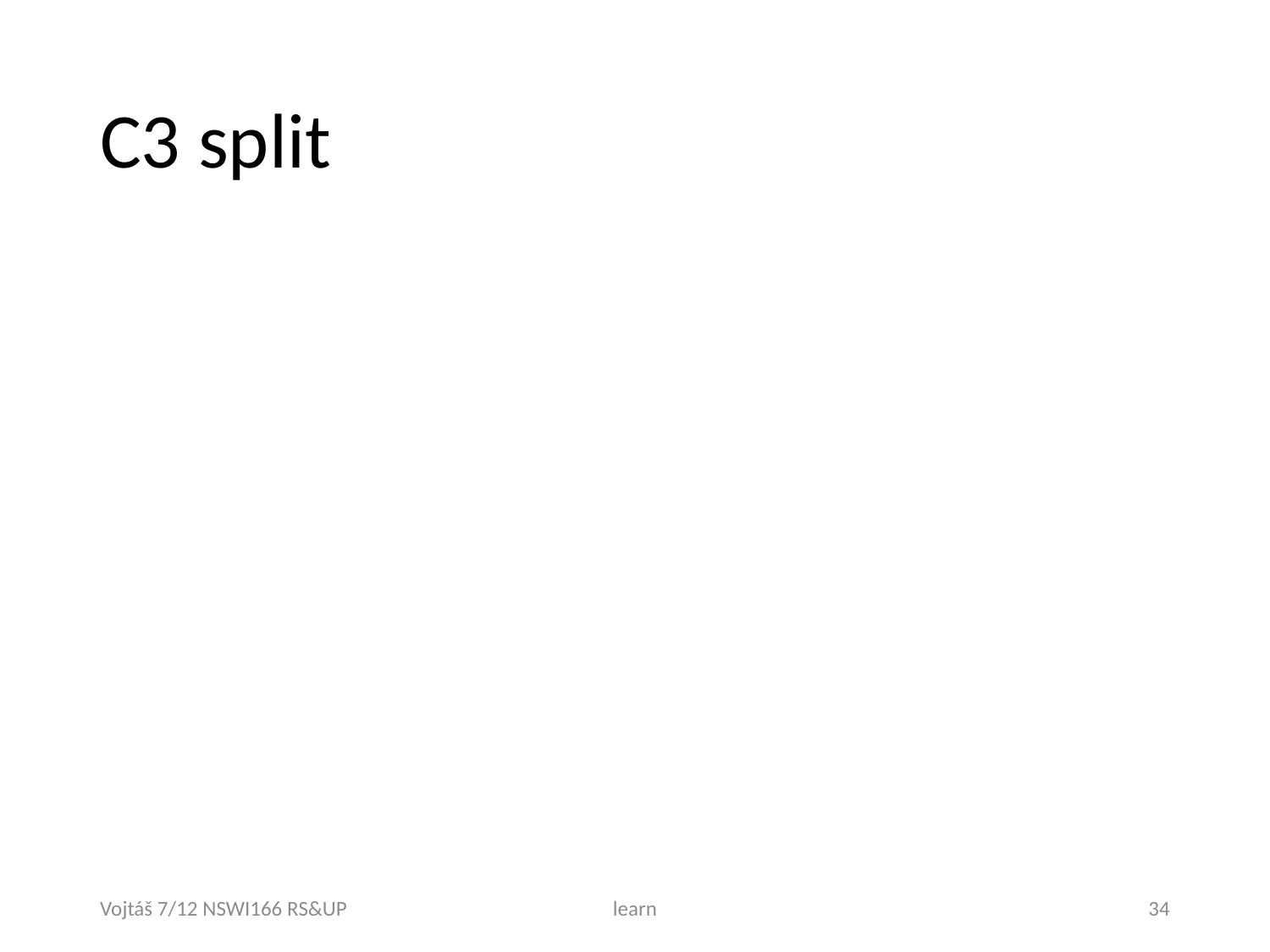

# C3 split
Vojtáš 7/12 NSWI166 RS&UP
learn
34